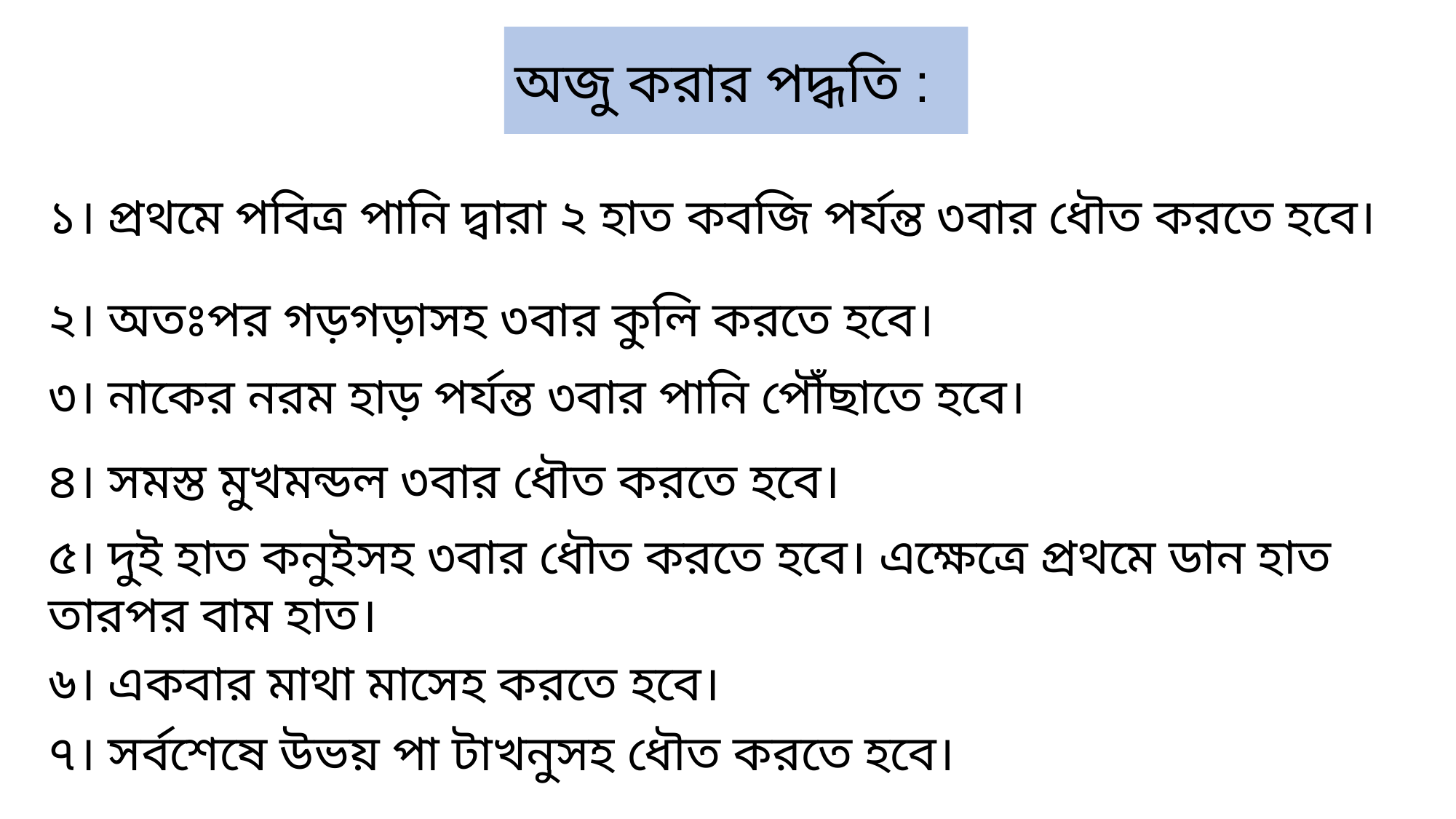

# অজু করার পদ্ধতি :
১। প্রথমে পবিত্র পানি দ্বারা ২ হাত কবজি পর্যন্ত ৩বার ধৌত করতে হবে।
২। অতঃপর গড়গড়াসহ ৩বার কুলি করতে হবে।
৩। নাকের নরম হাড় পর্যন্ত ৩বার পানি পৌঁছাতে হবে।
৪। সমস্ত মুখমন্ডল ৩বার ধৌত করতে হবে।
৫। দুই হাত কনুইসহ ৩বার ধৌত করতে হবে। এক্ষেত্রে প্রথমে ডান হাত তারপর বাম হাত।
৬। একবার মাথা মাসেহ করতে হবে।
৭। সর্বশেষে উভয় পা টাখনুসহ ধৌত করতে হবে।